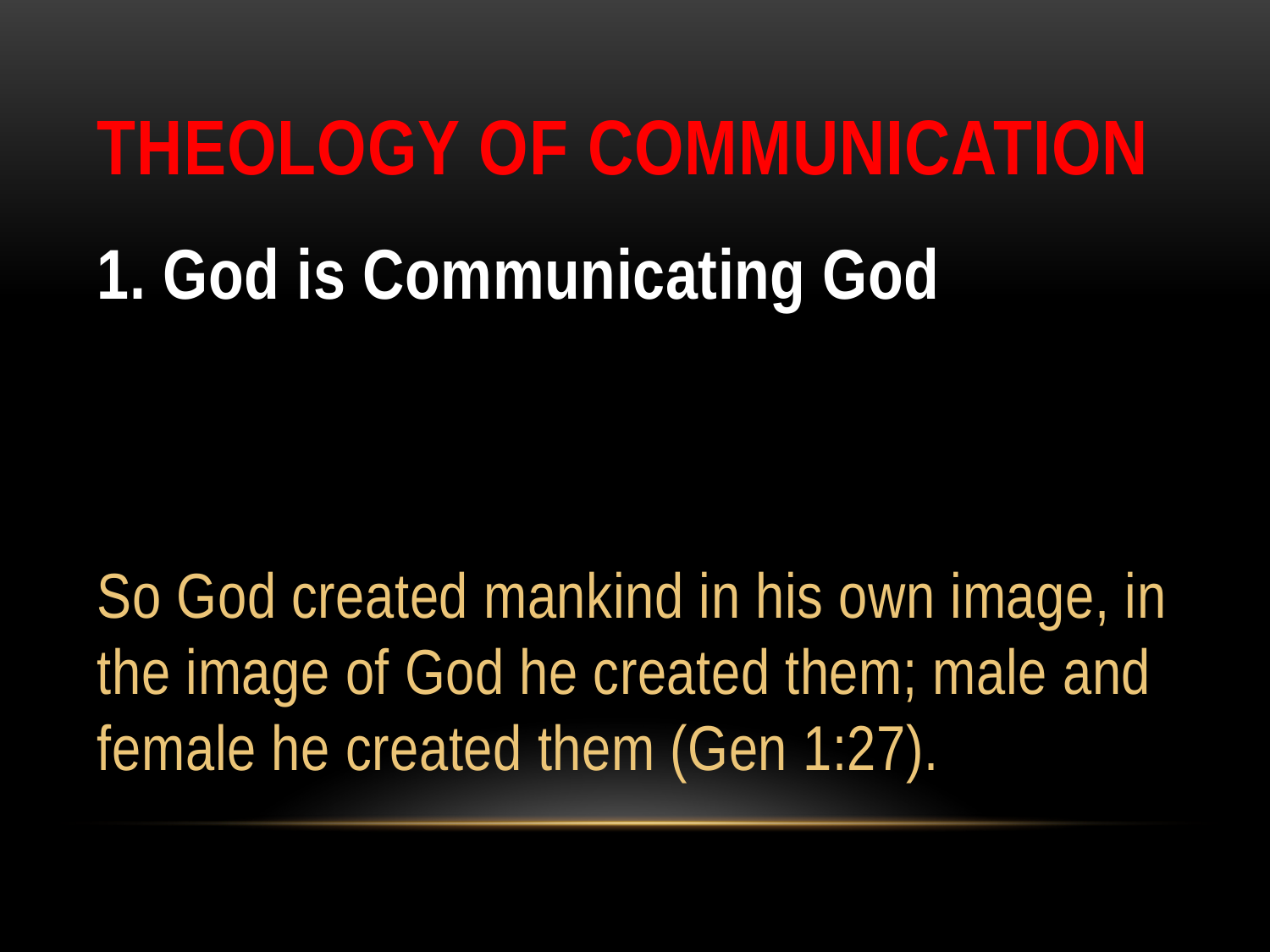

# Theology of Communication
1. God is Communicating God

So God created mankind in his own image, in the image of God he created them; male and female he created them (Gen 1:27).